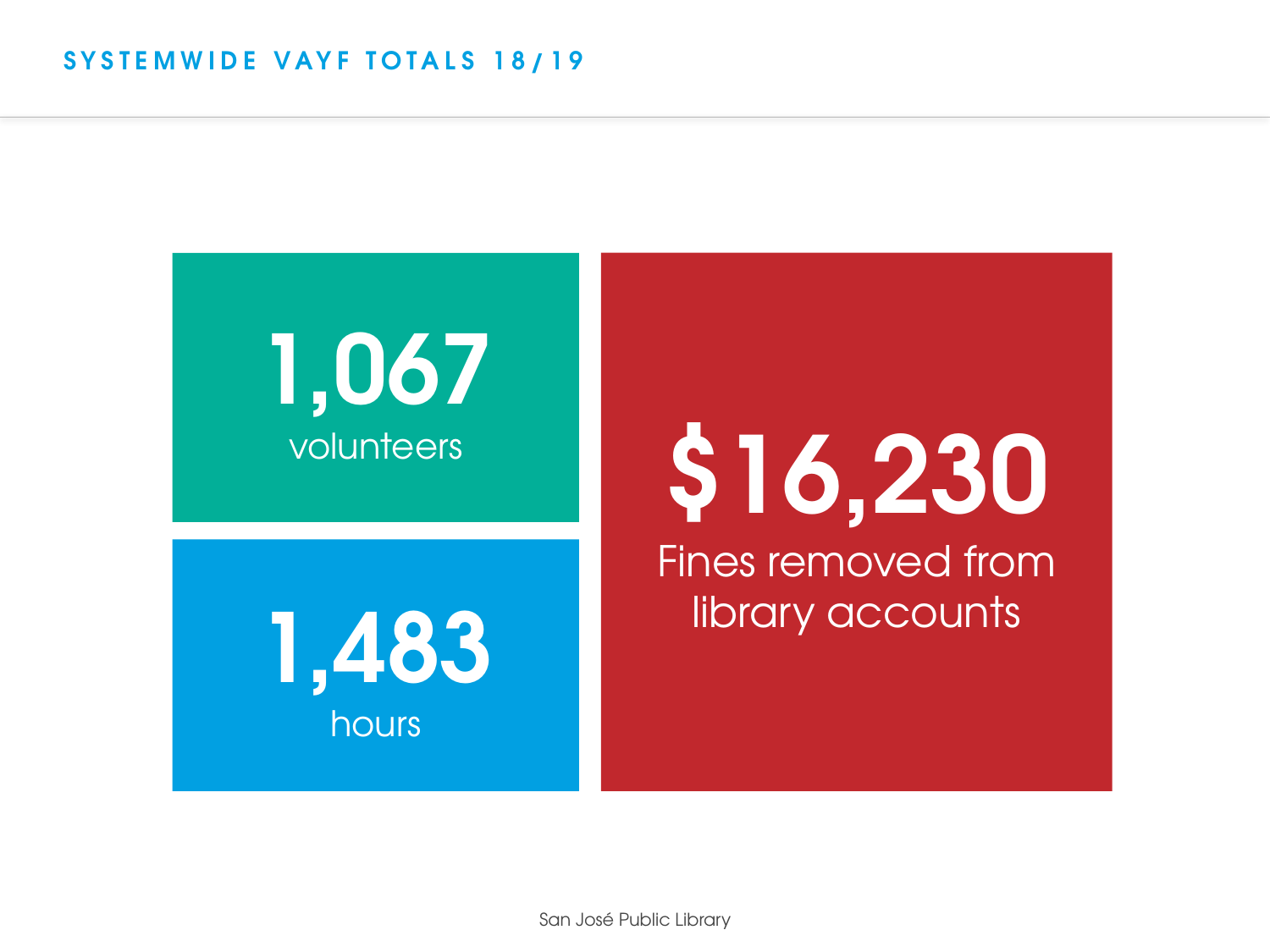

# Systemwide VAYF totals 18/19
1,067
volunteers
$16,230
Fines removed from library accounts
1,483
hours